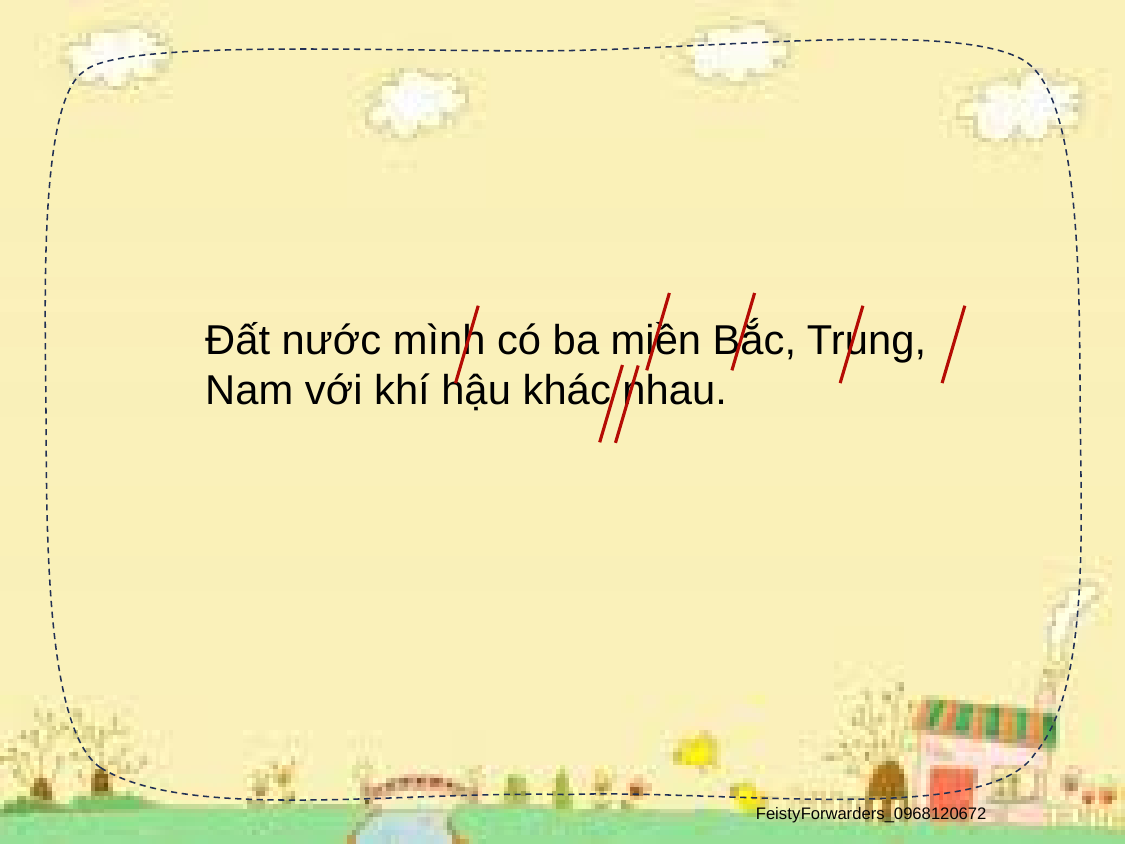

Đất nước mình có ba miền Bắc, Trung, Nam với khí hậu khác nhau.